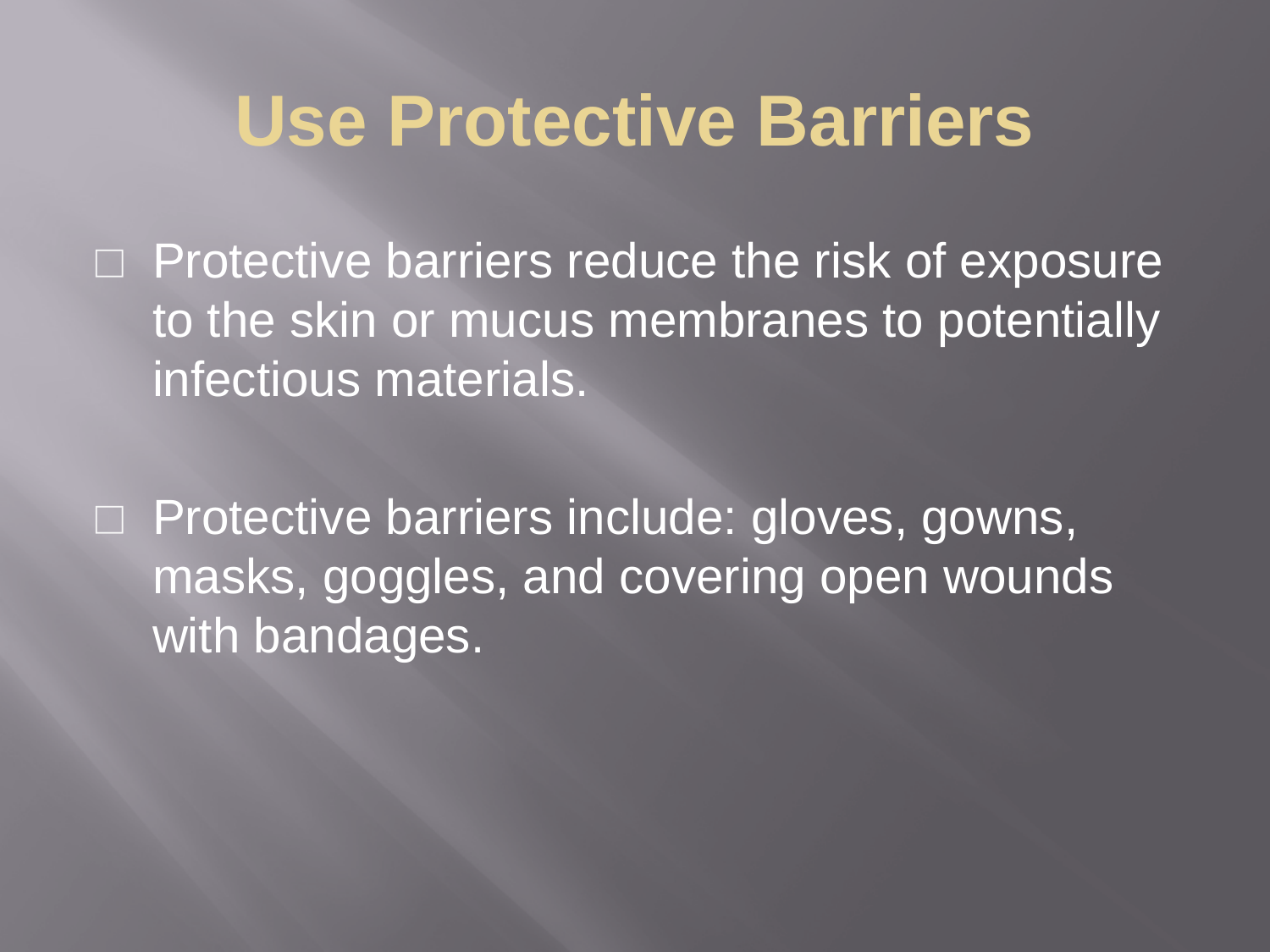

# Use Protective Barriers
Protective barriers reduce the risk of exposure to the skin or mucus membranes to potentially infectious materials.

Protective barriers include: gloves, gowns, masks, goggles, and covering open wounds with bandages.